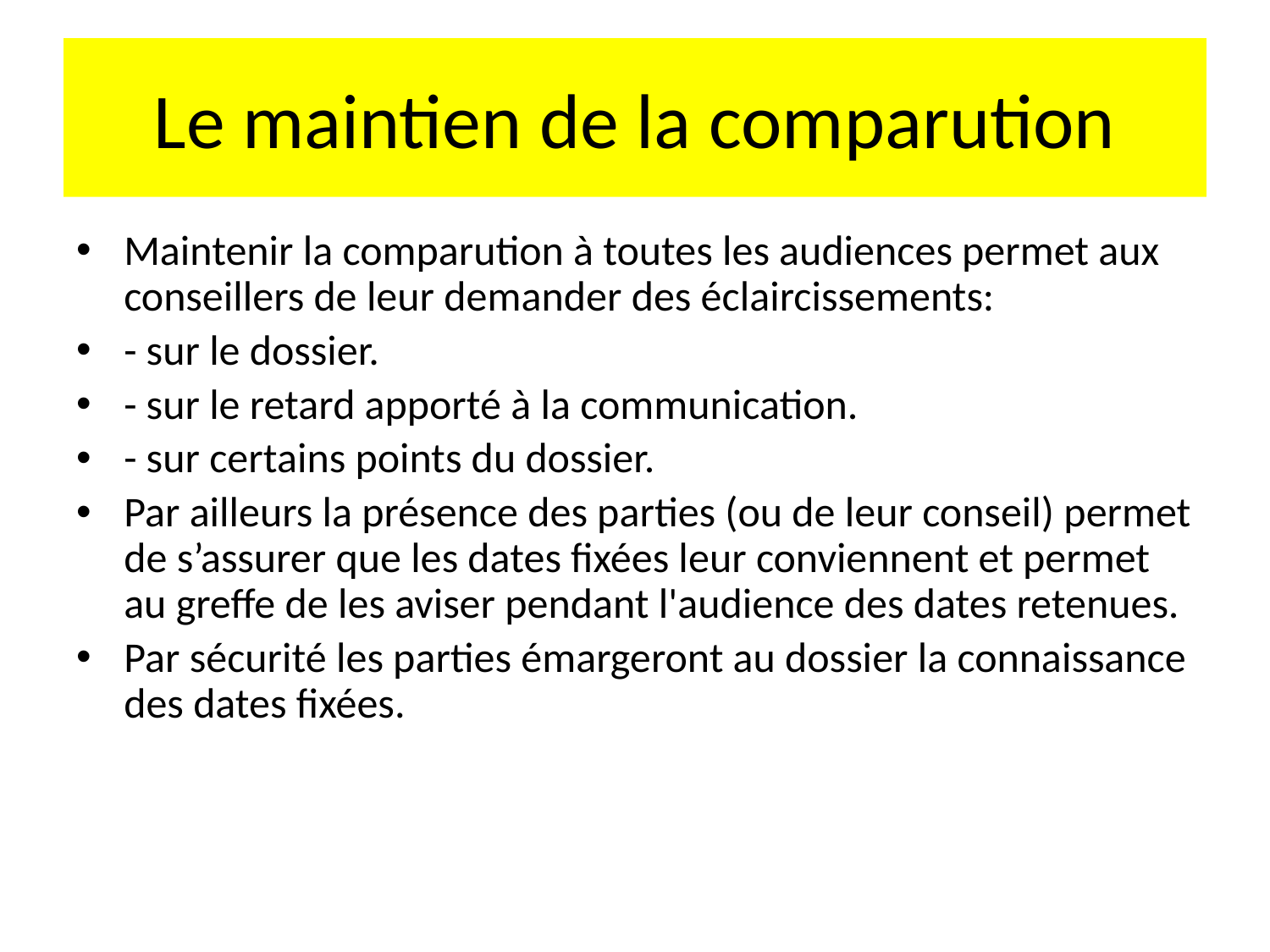

# Le maintien de la comparution
Maintenir la comparution à toutes les audiences permet aux conseillers de leur demander des éclaircissements:
- sur le dossier.
- sur le retard apporté à la communication.
- sur certains points du dossier.
Par ailleurs la présence des parties (ou de leur conseil) permet de s’assurer que les dates fixées leur conviennent et permet au greffe de les aviser pendant l'audience des dates retenues.
Par sécurité les parties émargeront au dossier la connaissance des dates fixées.